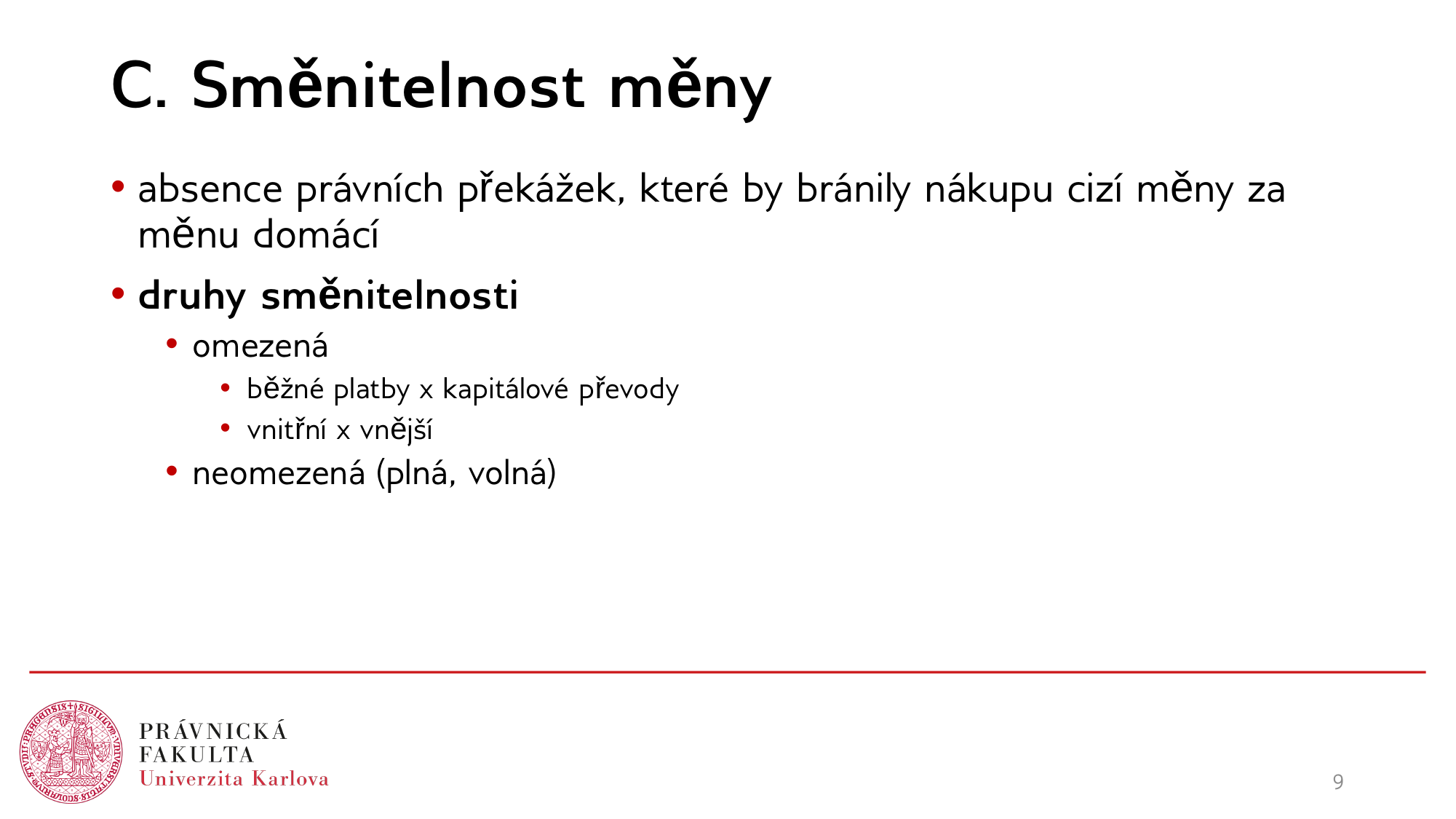

# C. Směnitelnost měny
absence právních překážek, které by bránily nákupu cizí měny za měnu domácí
druhy směnitelnosti
omezená
běžné platby x kapitálové převody
vnitřní x vnější
neomezená (plná, volná)

9